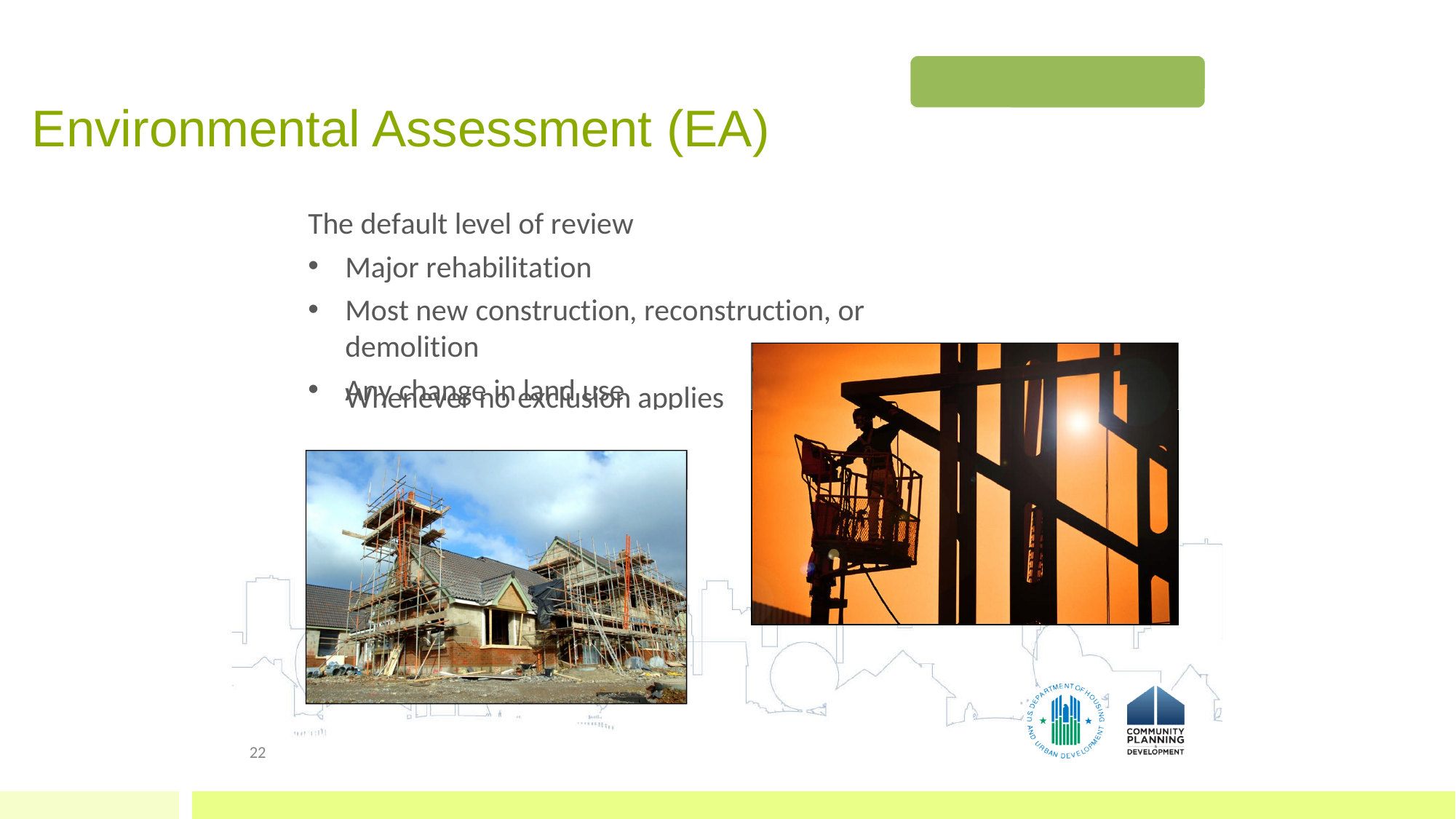

Environmental Assessment (EA)
# Environmental Assessment (EA)

The default level of review
Major rehabilitation

Most new construction, reconstruction, or demolition

Any change in land use

•

Whenever no exclusion applies

22